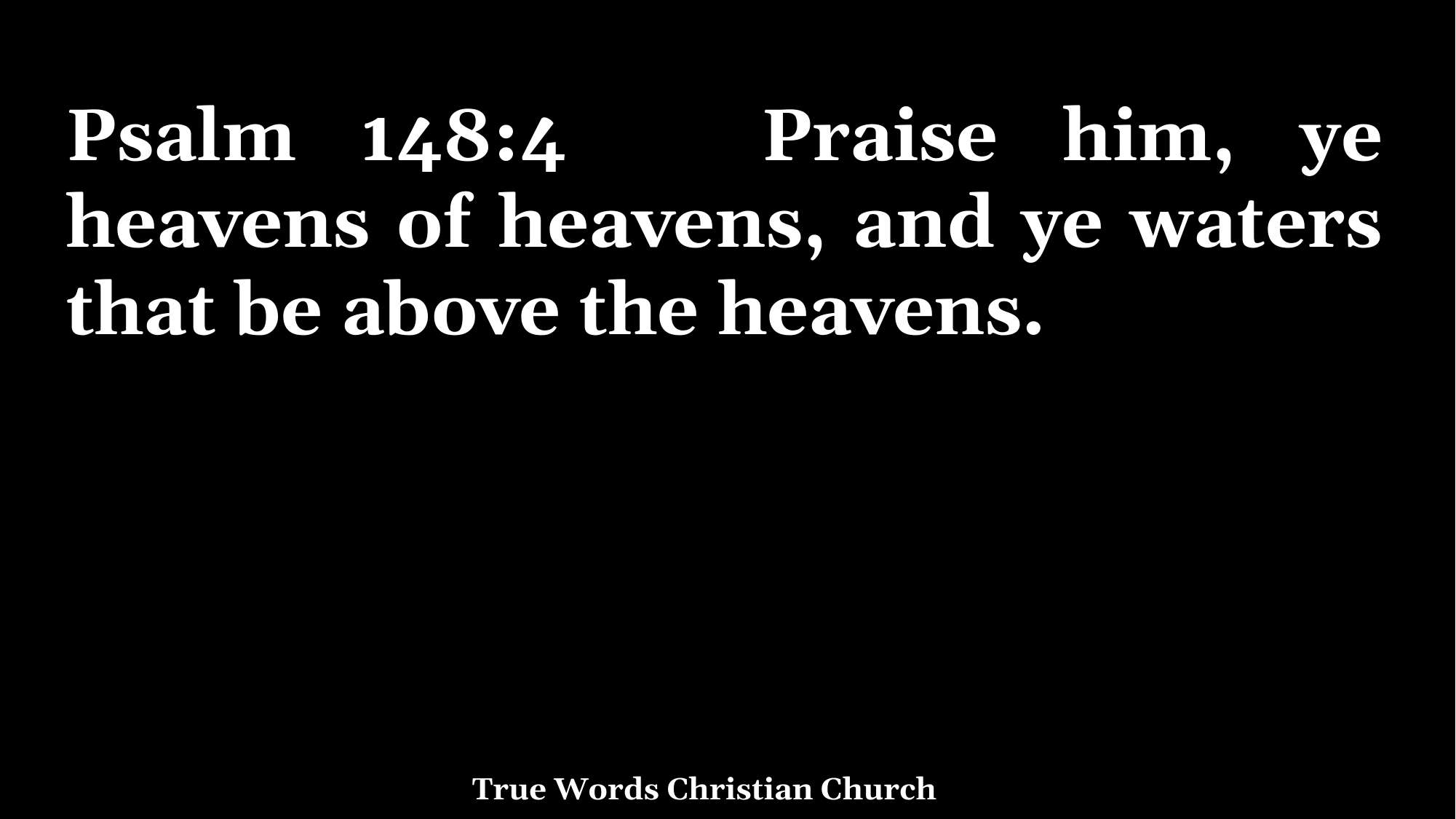

Psalm 148:4   Praise him, ye heavens of heavens, and ye waters that be above the heavens.
True Words Christian Church